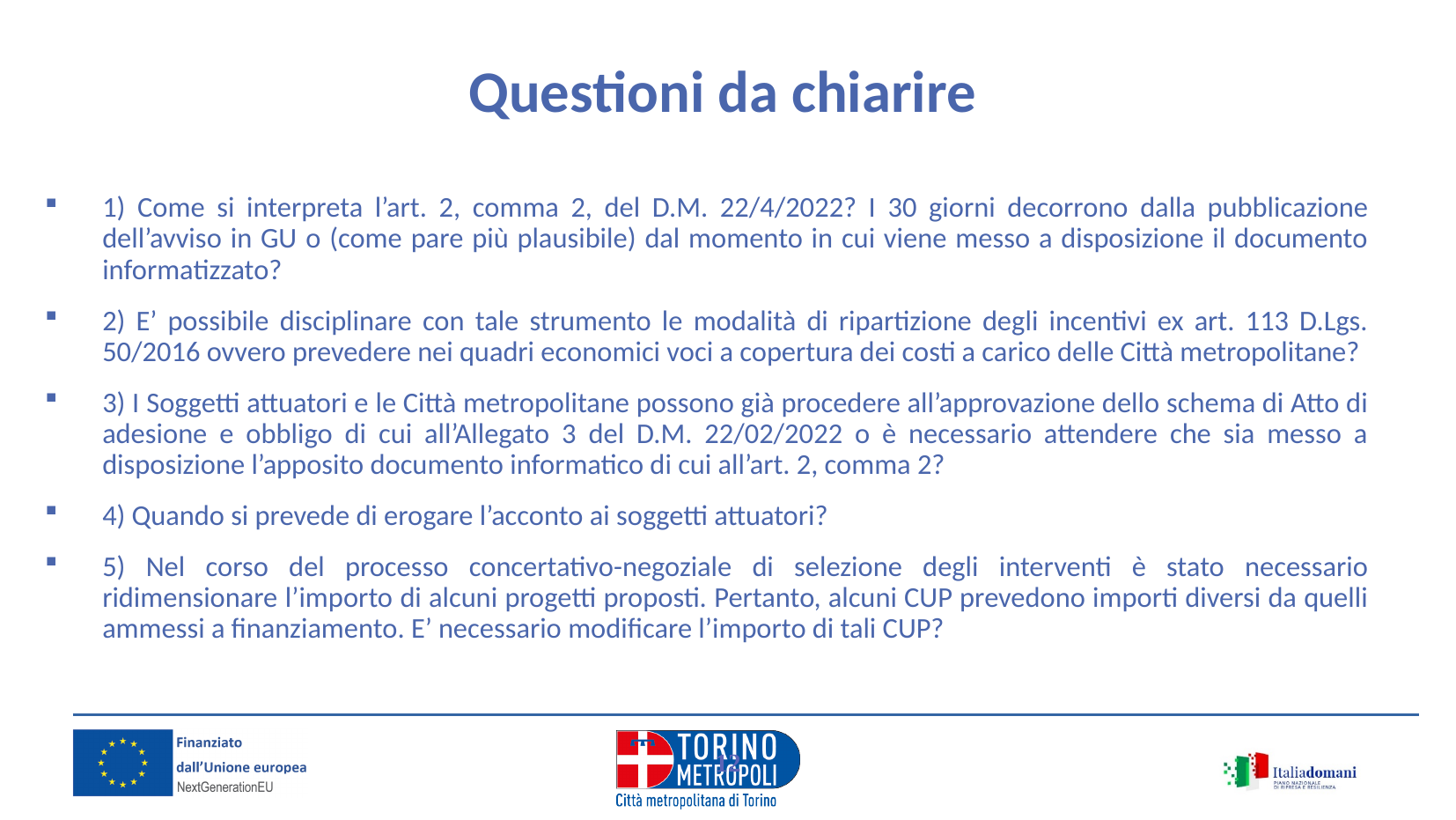

Questioni da chiarire
1) Come si interpreta l’art. 2, comma 2, del D.M. 22/4/2022? I 30 giorni decorrono dalla pubblicazione dell’avviso in GU o (come pare più plausibile) dal momento in cui viene messo a disposizione il documento informatizzato?
2) E’ possibile disciplinare con tale strumento le modalità di ripartizione degli incentivi ex art. 113 D.Lgs. 50/2016 ovvero prevedere nei quadri economici voci a copertura dei costi a carico delle Città metropolitane?
3) I Soggetti attuatori e le Città metropolitane possono già procedere all’approvazione dello schema di Atto di adesione e obbligo di cui all’Allegato 3 del D.M. 22/02/2022 o è necessario attendere che sia messo a disposizione l’apposito documento informatico di cui all’art. 2, comma 2?
4) Quando si prevede di erogare l’acconto ai soggetti attuatori?
5) Nel corso del processo concertativo-negoziale di selezione degli interventi è stato necessario ridimensionare l’importo di alcuni progetti proposti. Pertanto, alcuni CUP prevedono importi diversi da quelli ammessi a finanziamento. E’ necessario modificare l’importo di tali CUP?
12